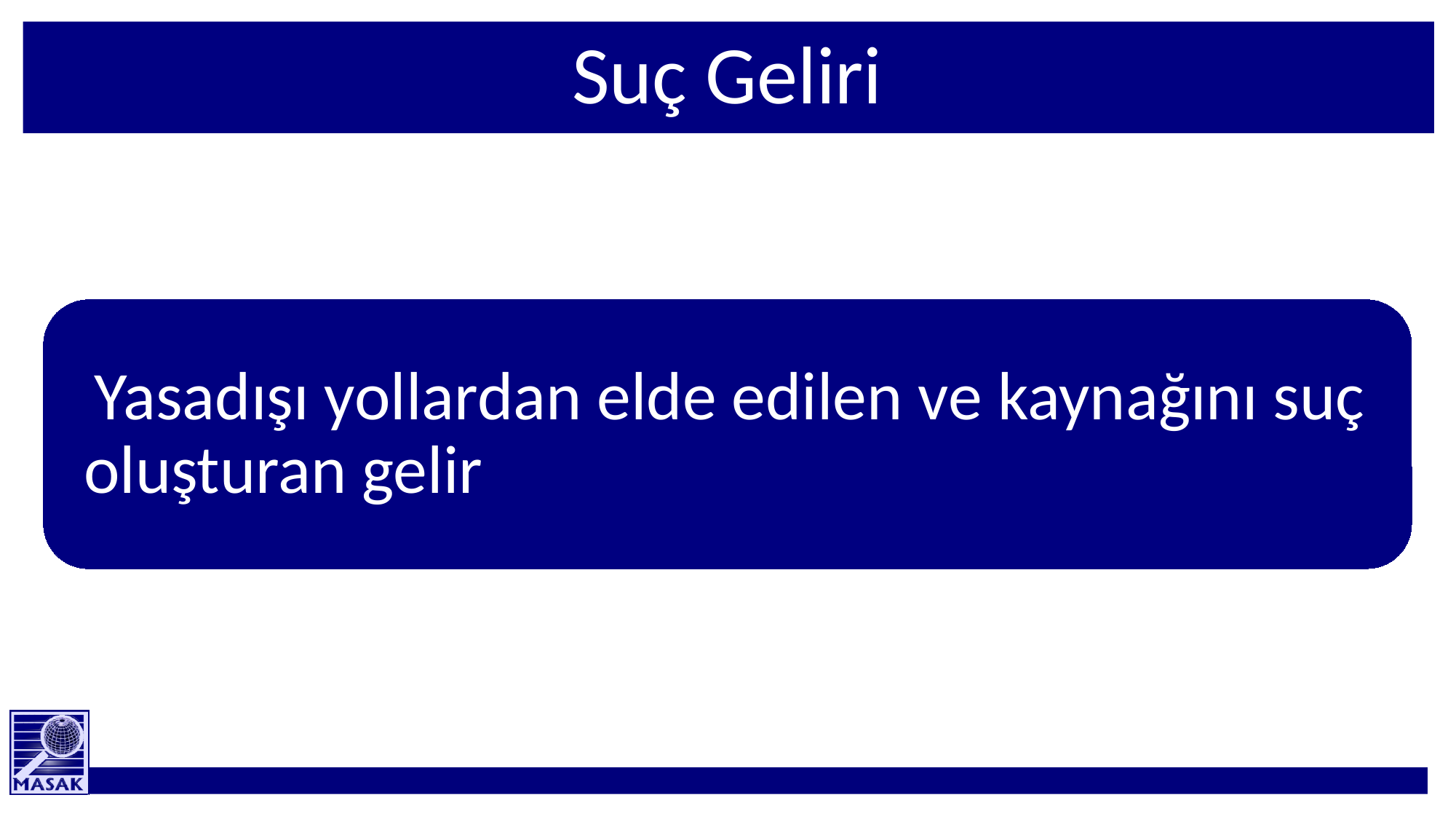

# Suç Geliri
 Yasadışı yollardan elde edilen ve kaynağını suç oluşturan gelir
2